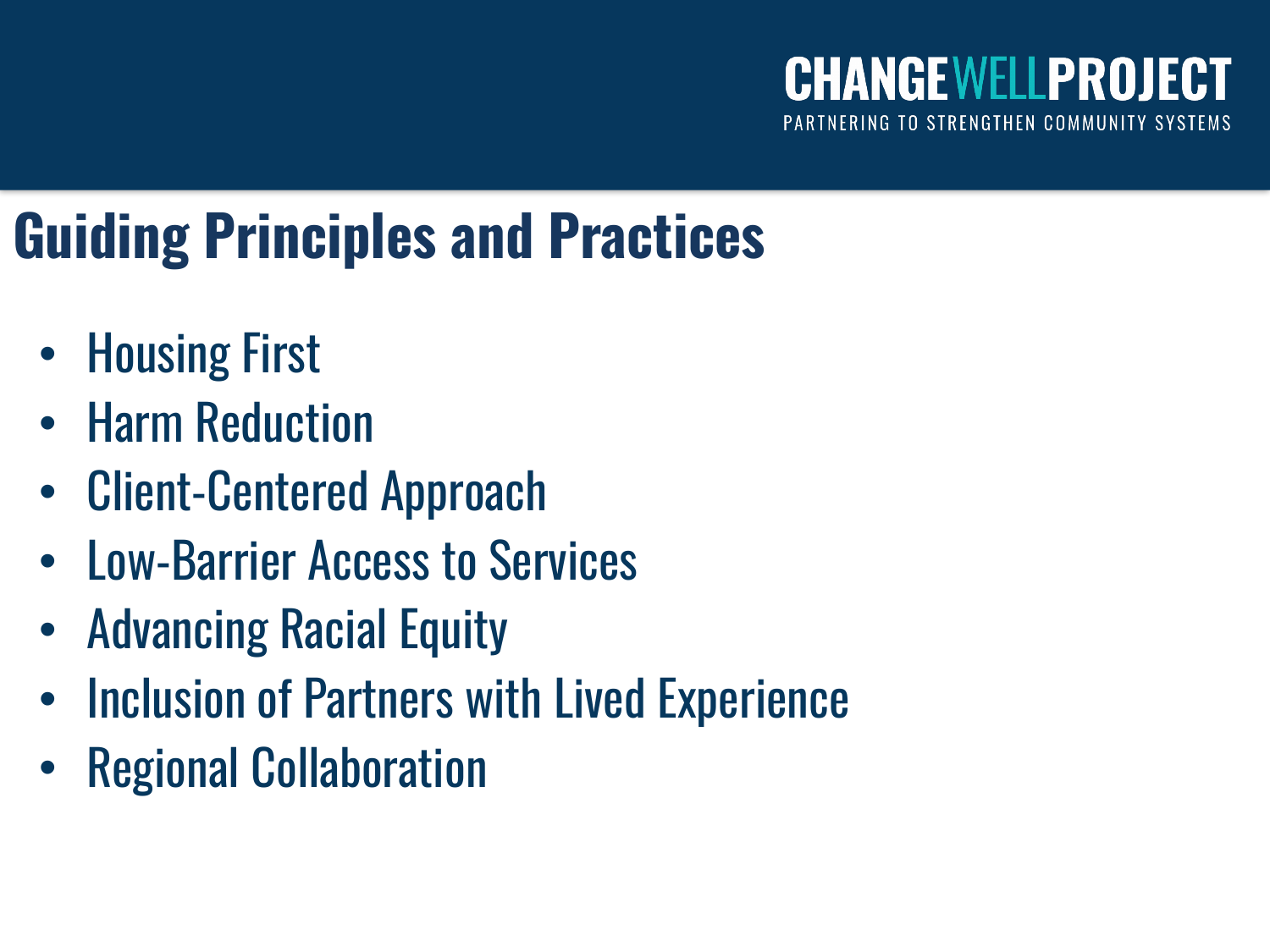

Guiding Principles and Practices

Housing First
Harm Reduction
Client-Centered Approach
Low-Barrier Access to Services
Advancing Racial Equity
Inclusion of Partners with Lived Experience
Regional Collaboration